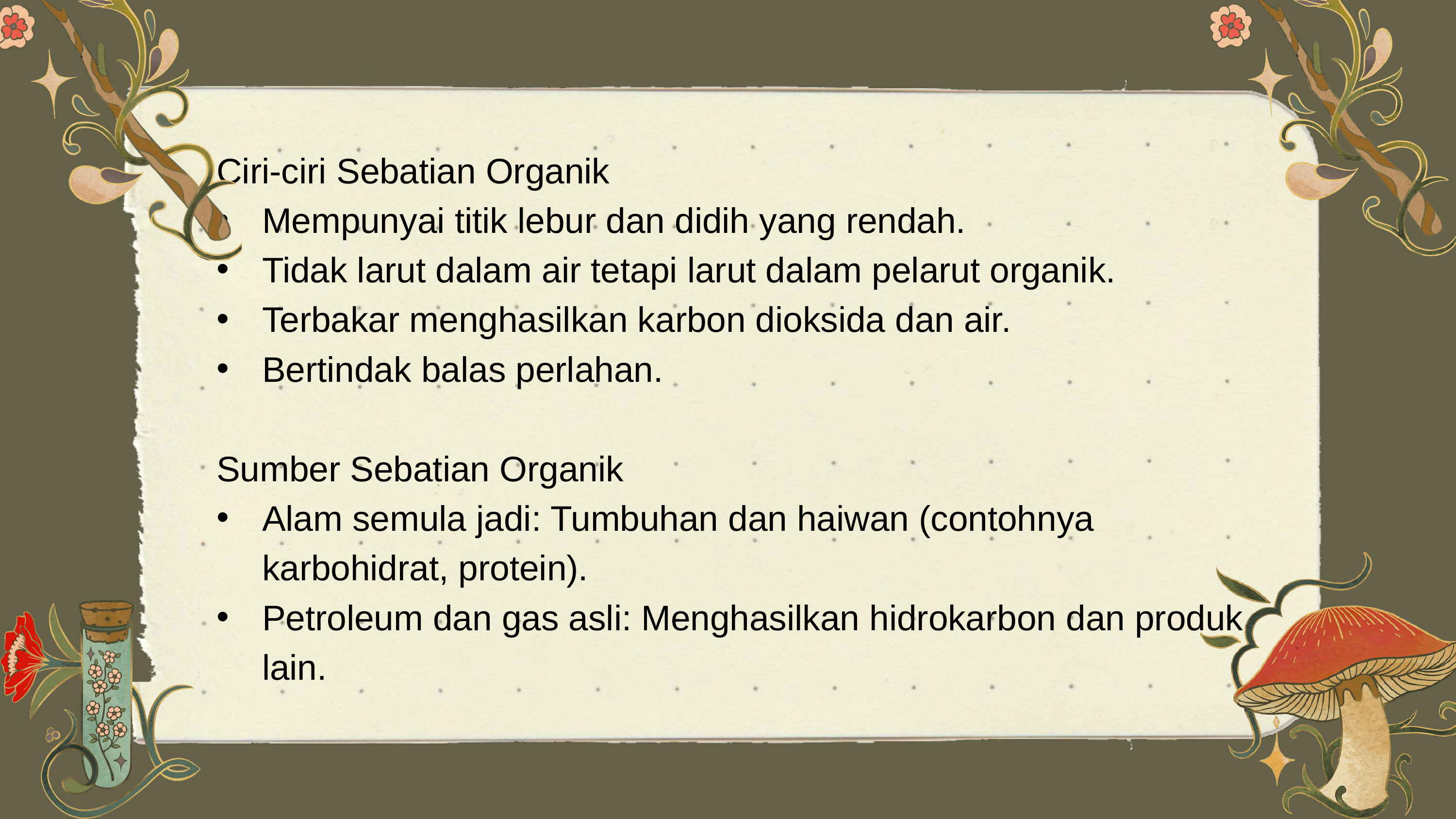

Ciri-ciri Sebatian Organik
Mempunyai titik lebur dan didih yang rendah.
Tidak larut dalam air tetapi larut dalam pelarut organik.
Terbakar menghasilkan karbon dioksida dan air.
Bertindak balas perlahan.

Sumber Sebatian Organik
Alam semula jadi: Tumbuhan dan haiwan (contohnya karbohidrat, protein).
Petroleum dan gas asli: Menghasilkan hidrokarbon dan produk lain.